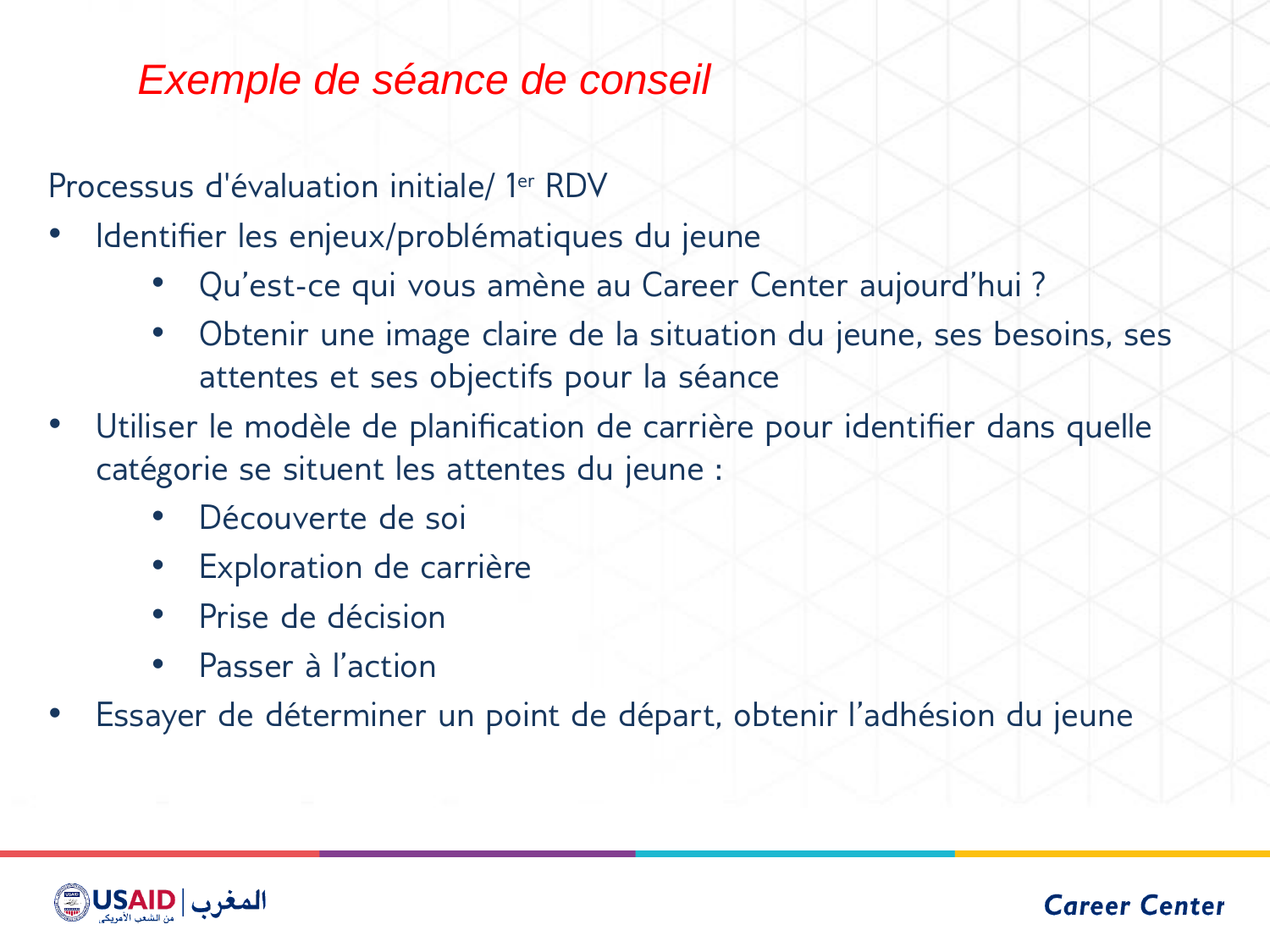

Exemple de séance de conseil

Processus d'évaluation initiale/ 1er RDV
Identifier les enjeux/problématiques du jeune
Qu’est-ce qui vous amène au Career Center aujourd’hui ?
Obtenir une image claire de la situation du jeune, ses besoins, ses attentes et ses objectifs pour la séance
Utiliser le modèle de planification de carrière pour identifier dans quelle catégorie se situent les attentes du jeune :
Découverte de soi
Exploration de carrière
Prise de décision
Passer à l’action
Essayer de déterminer un point de départ, obtenir l’adhésion du jeune